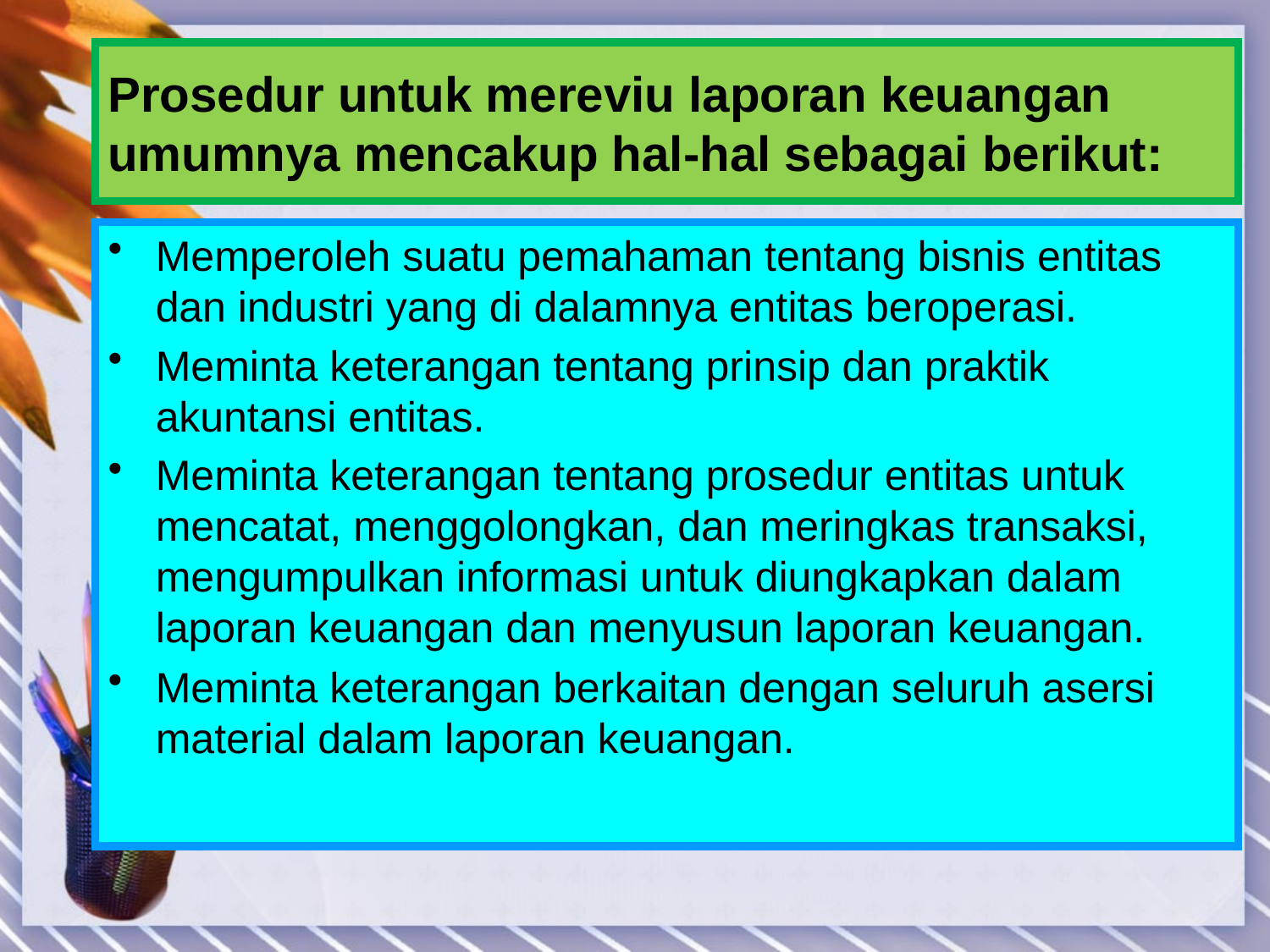

# Prosedur untuk mereviu laporan keuangan umumnya mencakup hal-hal sebagai berikut:
Memperoleh suatu pemahaman tentang bisnis entitas dan industri yang di dalamnya entitas beroperasi.
Meminta keterangan tentang prinsip dan praktik akuntansi entitas.
Meminta keterangan tentang prosedur entitas untuk mencatat, menggolongkan, dan meringkas transaksi, mengumpulkan informasi untuk diungkapkan dalam laporan keuangan dan menyusun laporan keuangan.
Meminta keterangan berkaitan dengan seluruh asersi material dalam laporan keuangan.